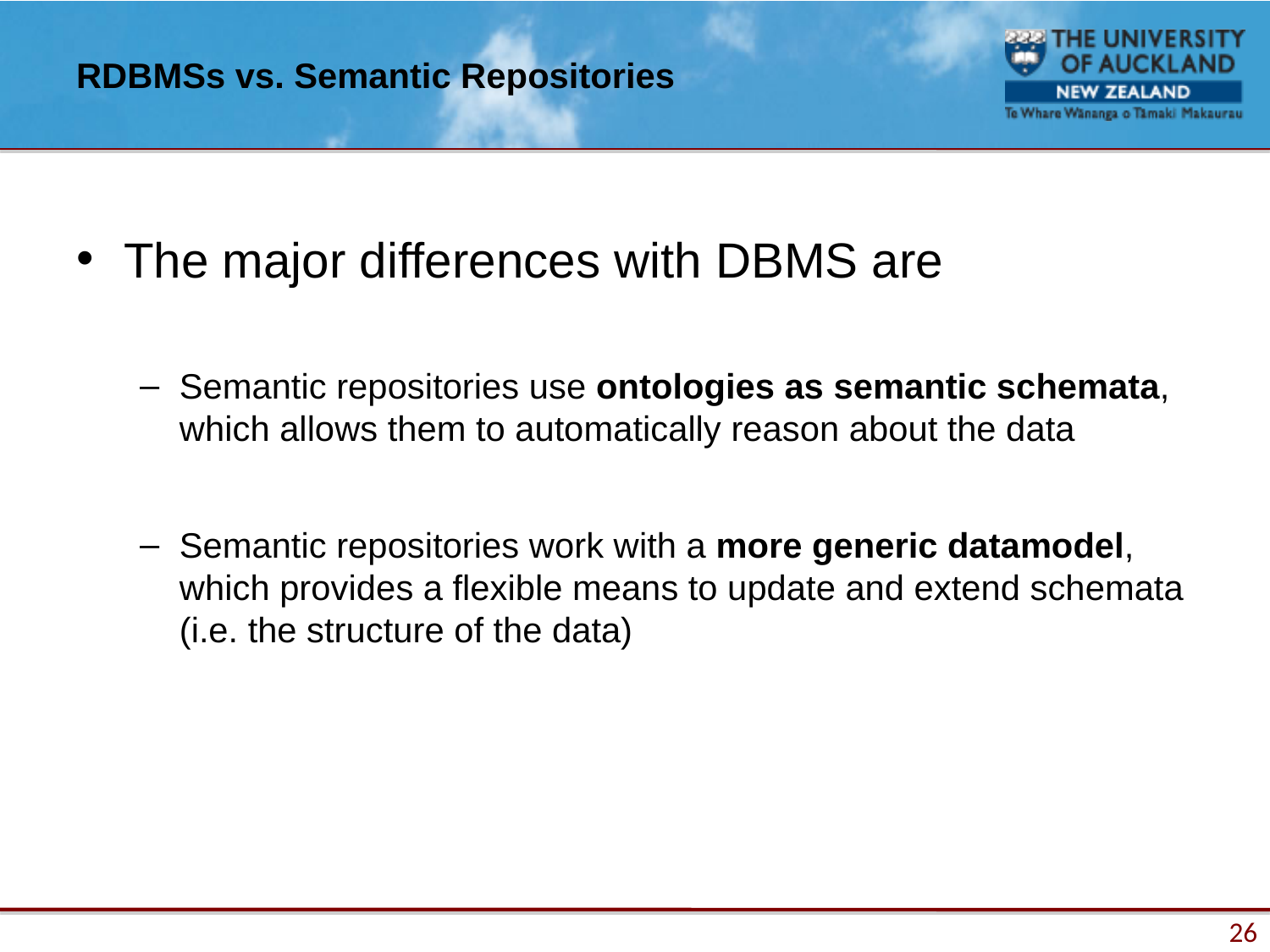

# RDBMSs vs. Semantic Repositories
The major differences with DBMS are

Semantic repositories use ontologies as semantic schemata, which allows them to automatically reason about the data

Semantic repositories work with a more generic datamodel, which provides a flexible means to update and extend schemata (i.e. the structure of the data)